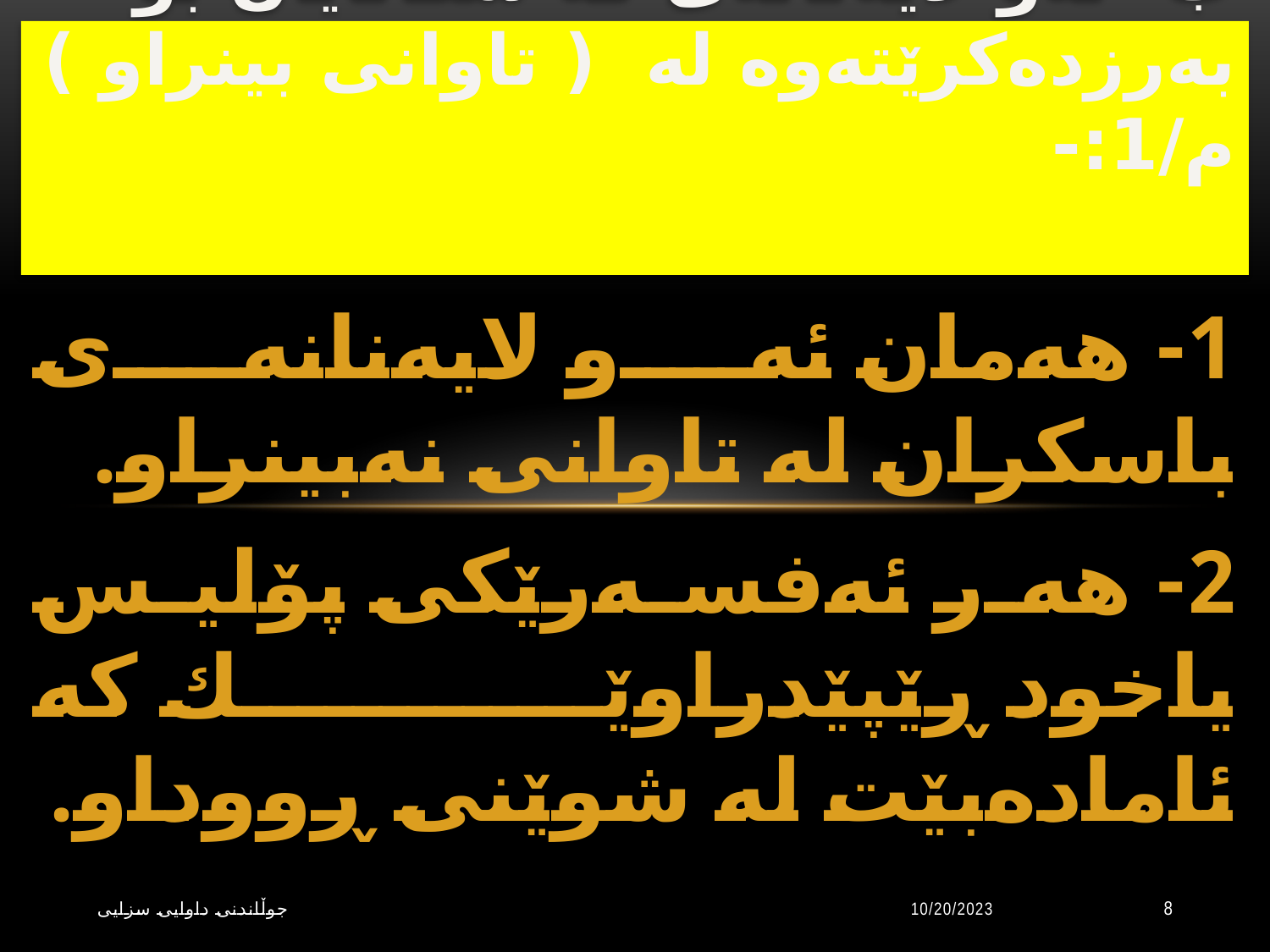

# ب- ئه‌و لایه‌نانه‌ى كه‌ سكاڵایان بۆ به‌رزده‌كرێته‌وه‌ له‌  ( تاوانی بینراو ) م/1:-
1- هه‌مان ئه‌و لایه‌نانه‌ى باسكران له‌ تاوانى نه‌بینراو.
2- هه‌ر ئه‌فسه‌رێكى پۆلیس یاخود ڕێپێدراوێك كه‌ ئاماده‌بێت له‌ شوێنى ڕووداو.

جوڵاندنى داوایی سزایی
10/20/2023
8